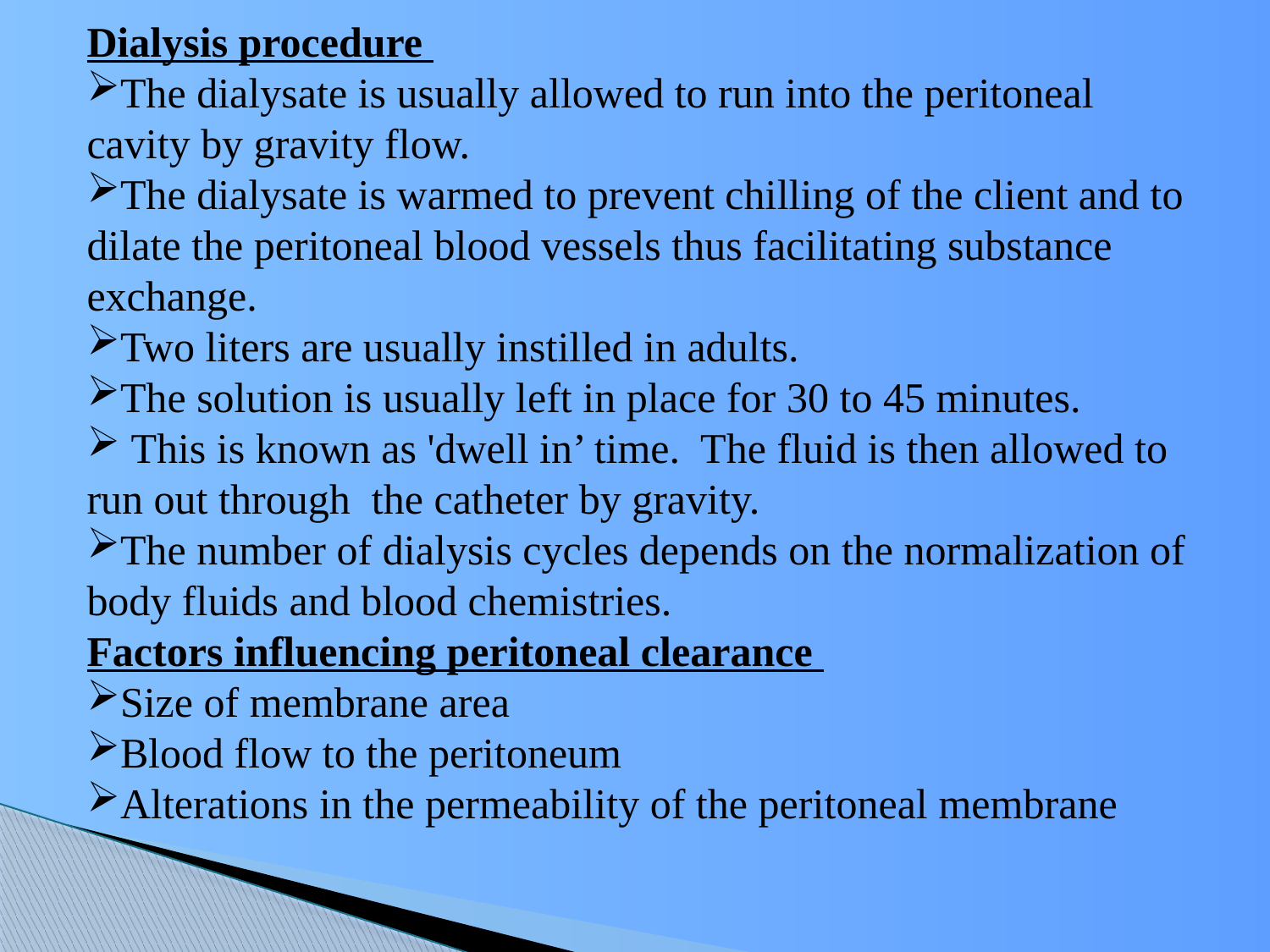

Dialysis procedure
The dialysate is usually allowed to run into the peritoneal cavity by gravity flow.
The dialysate is warmed to prevent chilling of the client and to dilate the peritoneal blood vessels thus facilitating substance exchange.
Two liters are usually instilled in adults.
The solution is usually left in place for 30 to 45 minutes.
 This is known as 'dwell in’ time.  The fluid is then allowed to run out through  the catheter by gravity.
The number of dialysis cycles depends on the normalization of body fluids and blood chemistries.
Factors influencing peritoneal clearance
Size of membrane area
Blood flow to the peritoneum
Alterations in the permeability of the peritoneal membrane